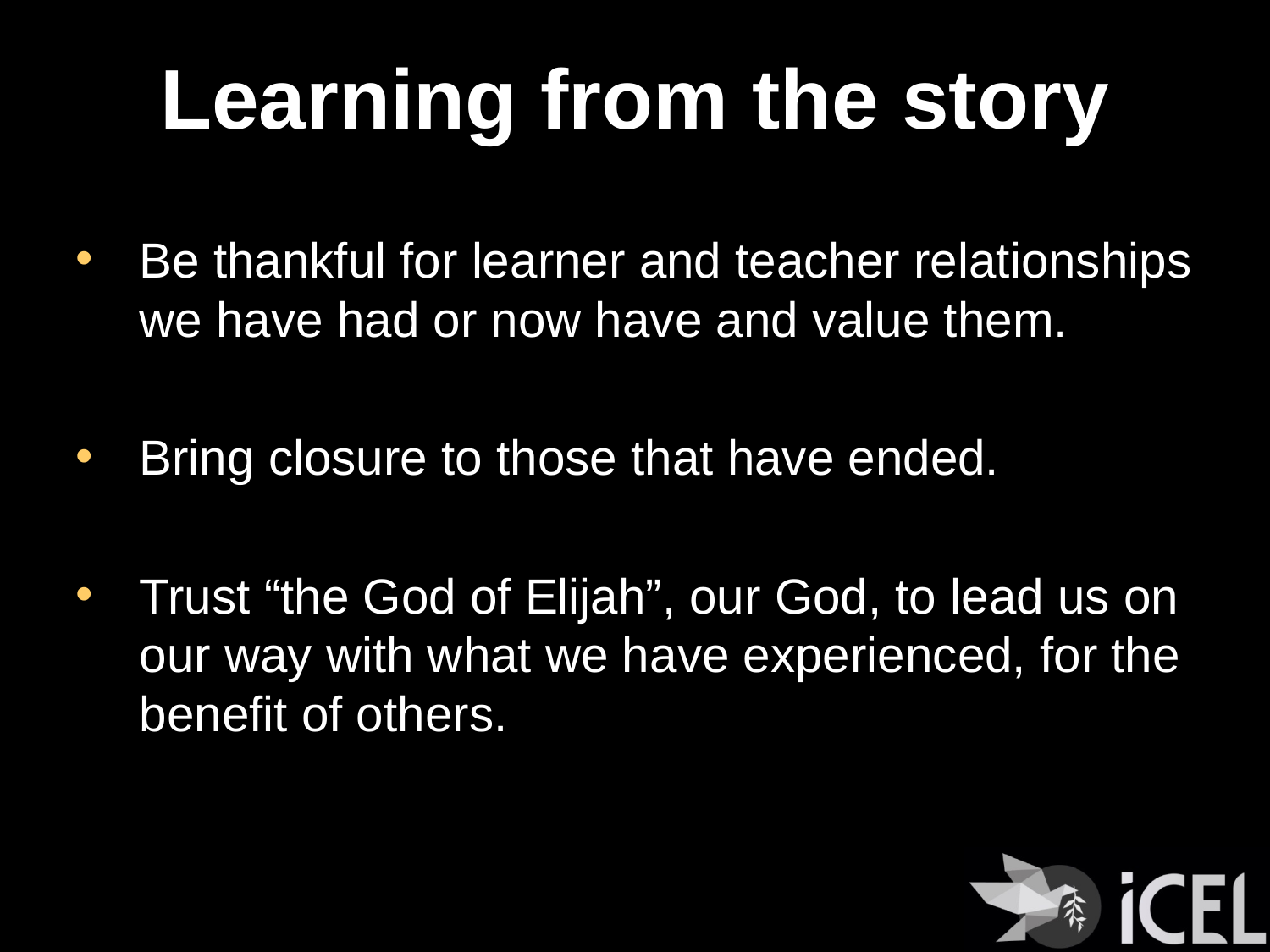

# Learning from the story
Be thankful for learner and teacher relationships we have had or now have and value them.

Bring closure to those that have ended.

Trust “the God of Elijah”, our God, to lead us on our way with what we have experienced, for the benefit of others.